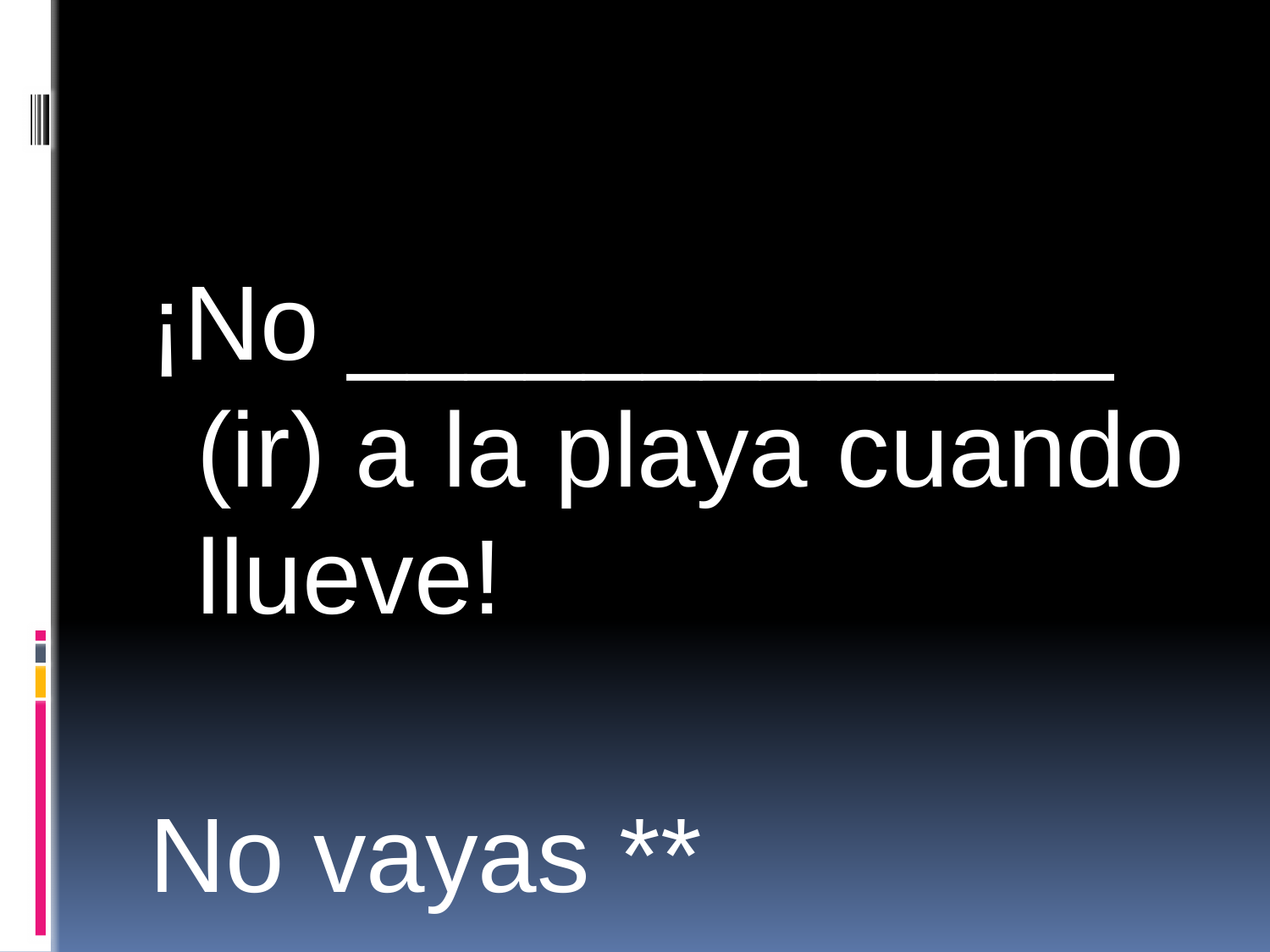

#
¡No _____________ (ir) a la playa cuando llueve!

No vayas **